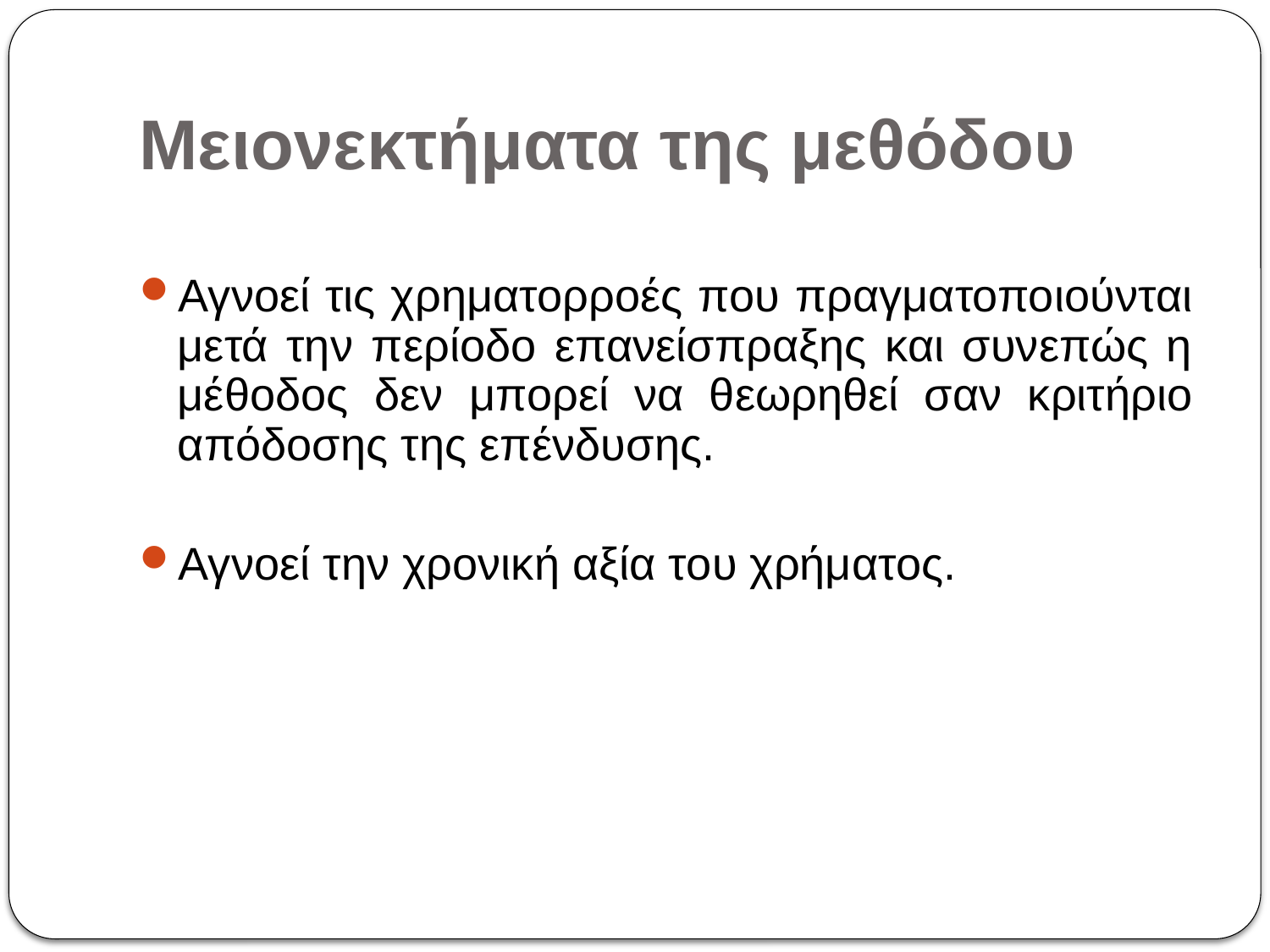

# Μειονεκτήματα της μεθόδου

Αγνοεί τις χρηματορροές που πραγματοποιούνται μετά την περίοδο επανείσπραξης και συνεπώς η μέθοδος δεν μπορεί να θεωρηθεί σαν κριτήριο απόδοσης της επένδυσης.

Αγνοεί την χρονική αξία του χρήματος.